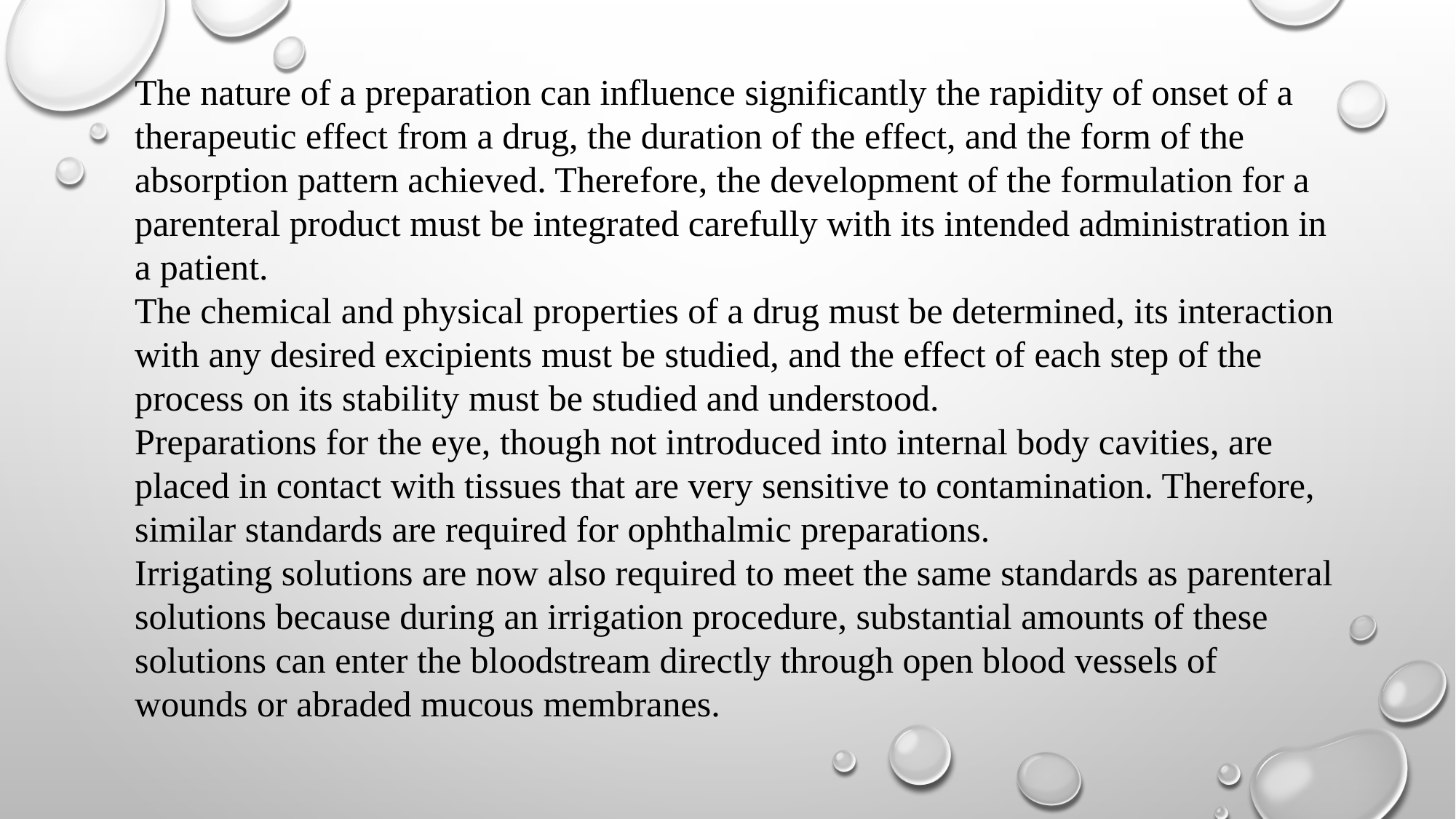

The nature of a preparation can influence significantly the rapidity of onset of a therapeutic effect from a drug, the duration of the effect, and the form of the absorption pattern achieved. Therefore, the development of the formulation for a parenteral product must be integrated carefully with its intended administration in a patient.
The chemical and physical properties of a drug must be determined, its interaction with any desired excipients must be studied, and the effect of each step of the process on its stability must be studied and understood.
Preparations for the eye, though not introduced into internal body cavities, are placed in contact with tissues that are very sensitive to contamination. Therefore, similar standards are required for ophthalmic preparations.
Irrigating solutions are now also required to meet the same standards as parenteral solutions because during an irrigation procedure, substantial amounts of these solutions can enter the bloodstream directly through open blood vessels of wounds or abraded mucous membranes.